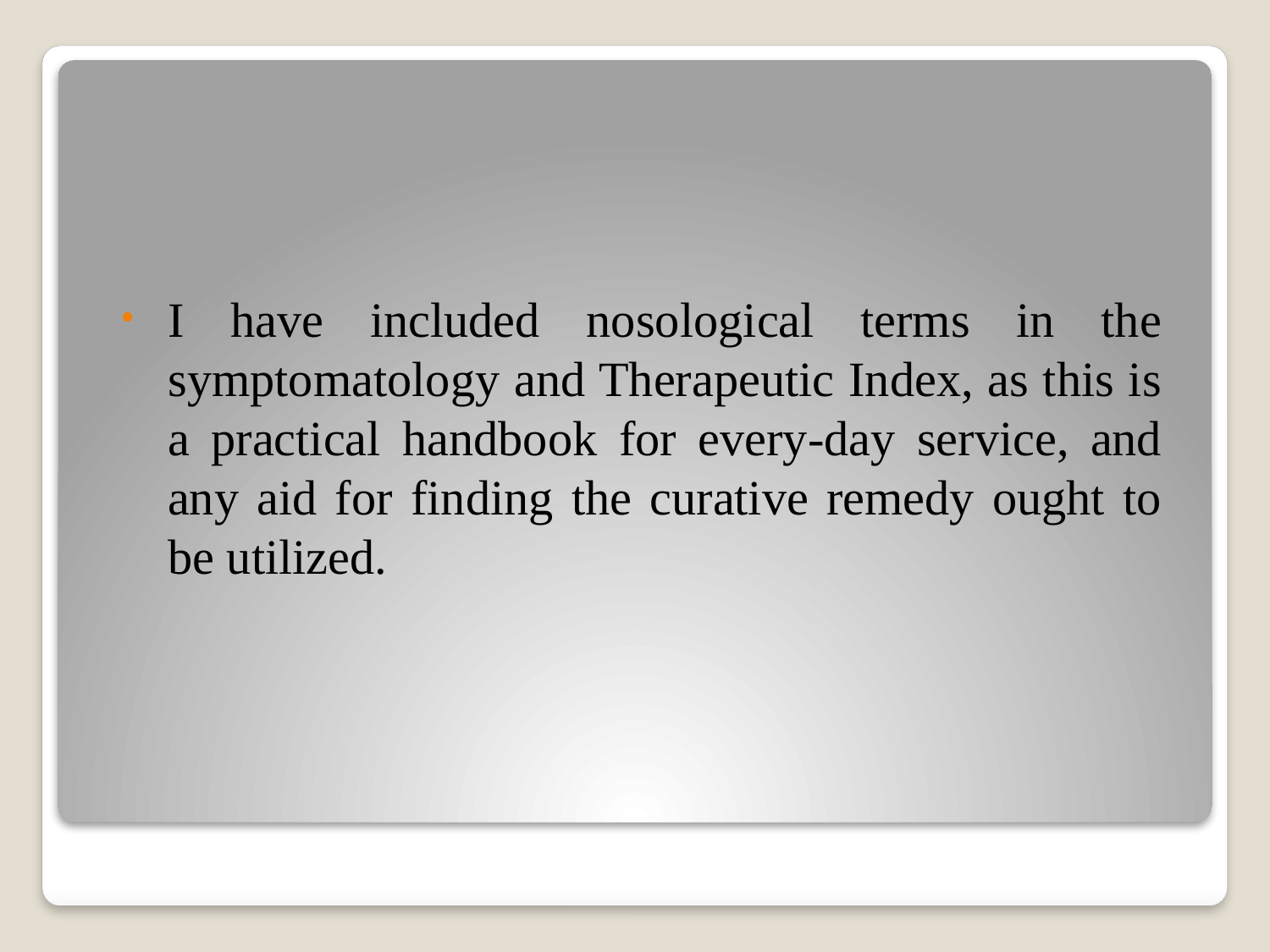

I have included nosological terms in the symptomatology and Therapeutic Index, as this is a practical handbook for every-day service, and any aid for finding the curative remedy ought to be utilized.